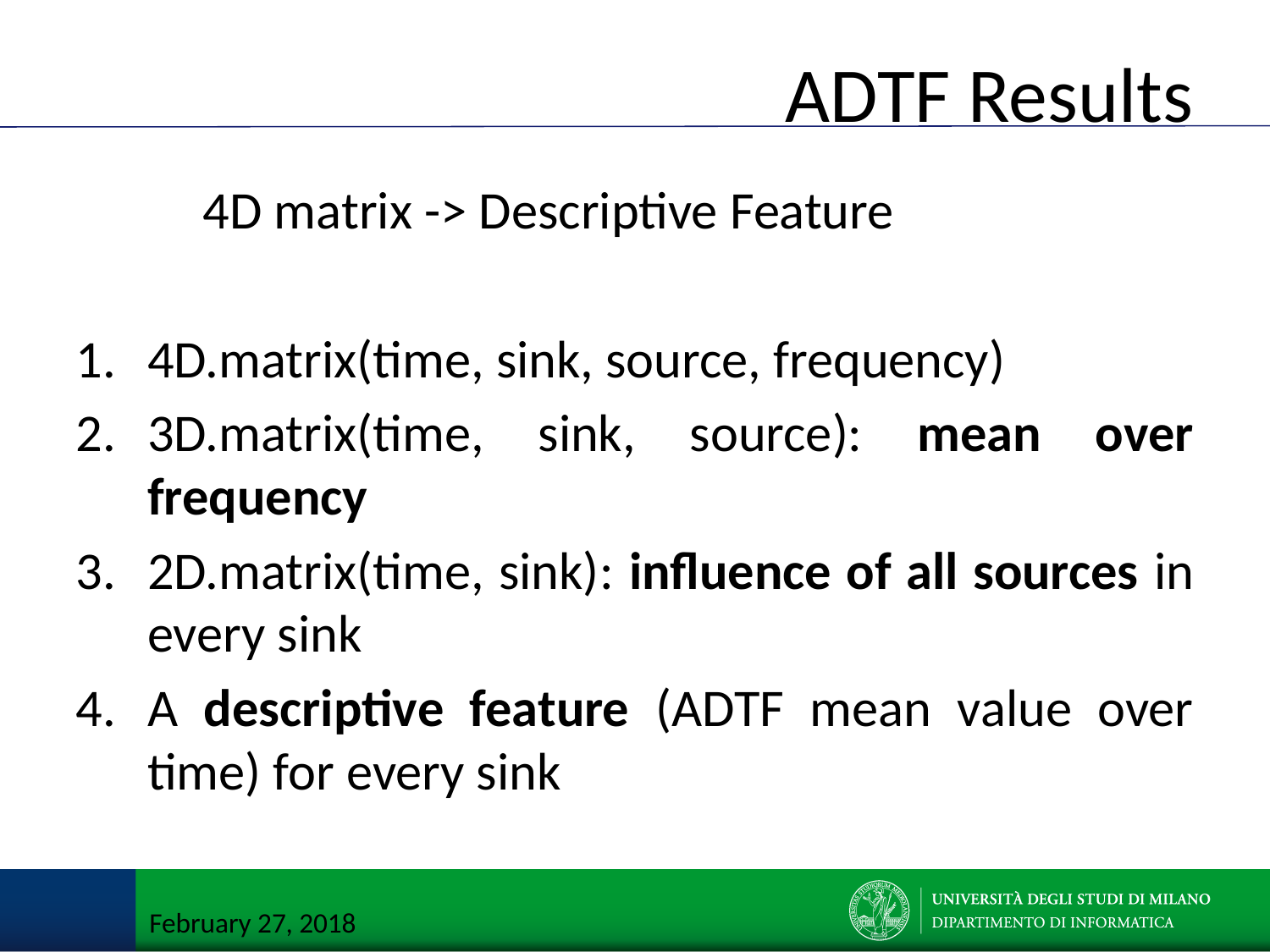

ADTF Results
	4D matrix -> Descriptive Feature

4D.matrix(time, sink, source, frequency)
3D.matrix(time, sink, source): mean over frequency
2D.matrix(time, sink): influence of all sources in every sink
A descriptive feature (ADTF mean value over time) for every sink
February 27, 2018